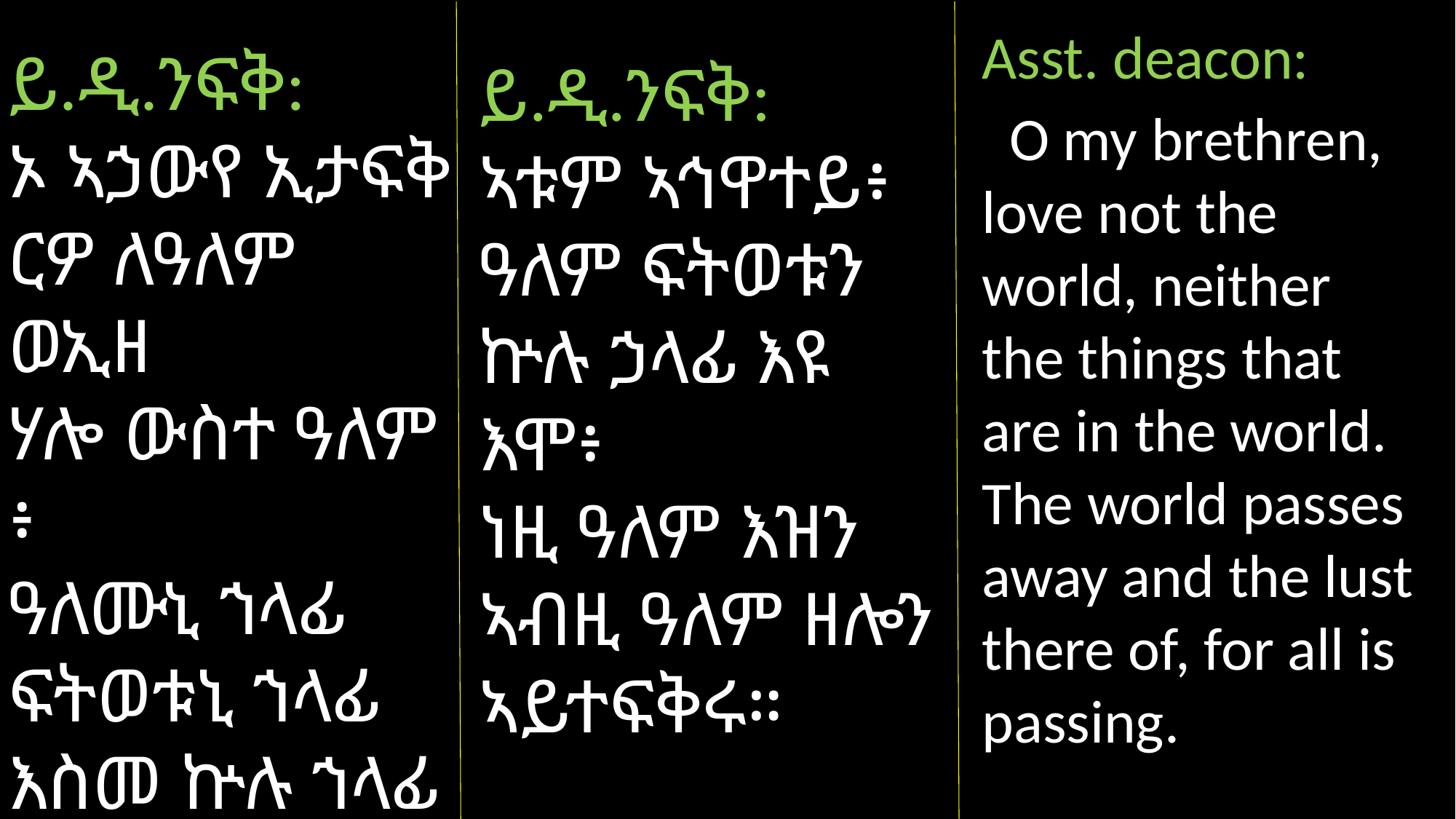

Asst. deacon:
  O my brethren, love not the world, neither the things that are in the world. The world passes away and the lust there of, for all is passing.
ይ.ዲ.ንፍቅ:
ኦ ኣኃውየ ኢታፍቅ
ርዎ ለዓለም ወኢዘ
ሃሎ ውስተ ዓለም ፥
ዓለሙኒ ኀላፊ ፍትወቱኒ ኀላፊ እስመ ኵሉ ኀላፊ
     ውእቱ።
ይ.ዲ.ንፍቅ:
ኣቱም ኣኅዋተይ፥ ዓለም ፍትወቱን
ኵሉ ኃላፊ እዩ እሞ፥
ነዚ ዓለም እዝን
ኣብዚ ዓለም ዘሎን ኣይተፍቅሩ።